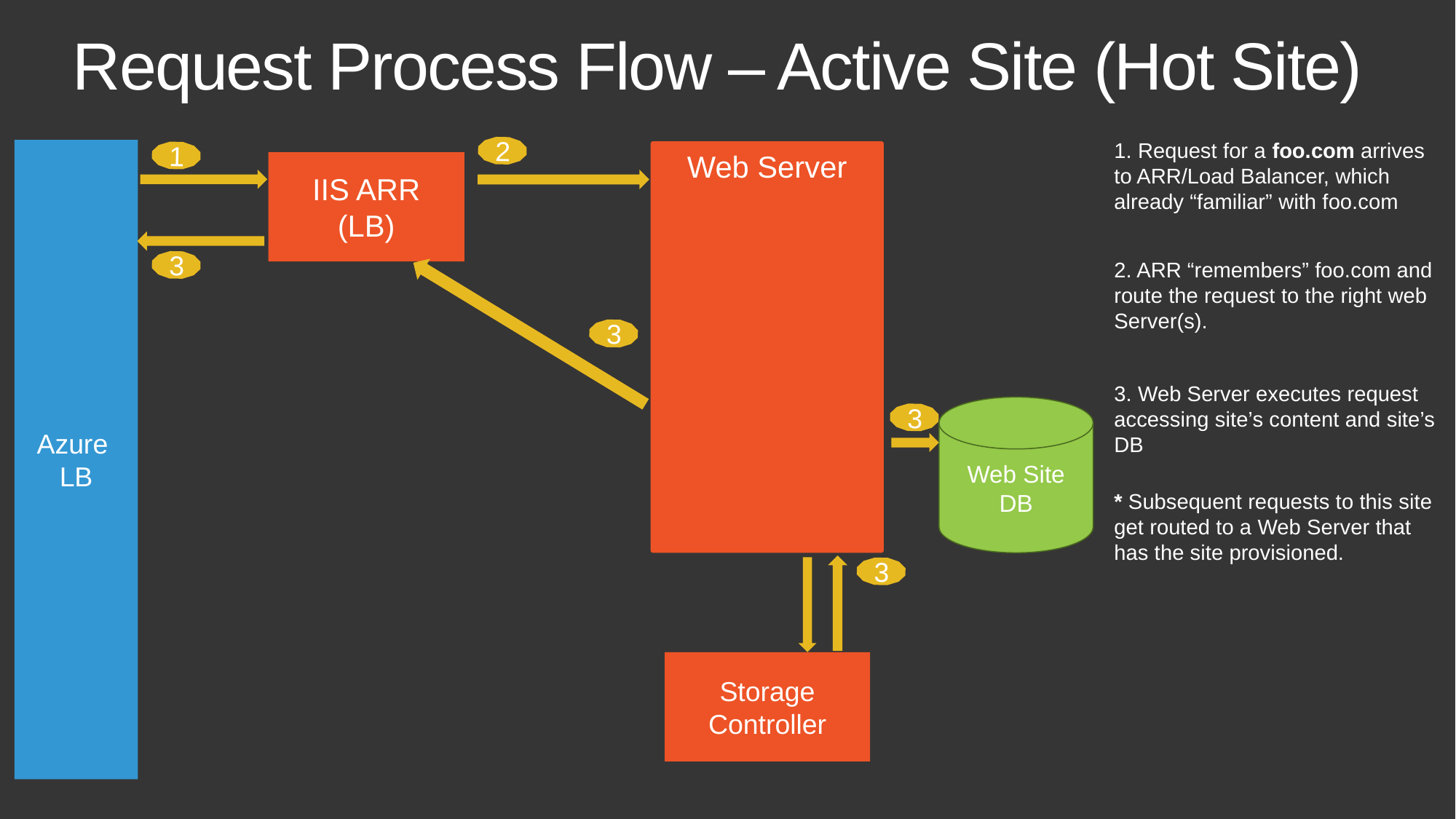

Request Process Flow – Active Site (Hot Site)
1. Request for a foo.com arrives to ARR/Load Balancer, which already “familiar” with foo.com
2
Azure
LB
Web Server
1
IIS ARR
(LB)

2. ARR “remembers” foo.com and route the request to the right web Server(s).
3
3

3. Web Server executes request  accessing site’s content and site’s DB
Web Site
DB
3

* Subsequent requests to this site get routed to a Web Server that has the site provisioned.
3

Storage Controller